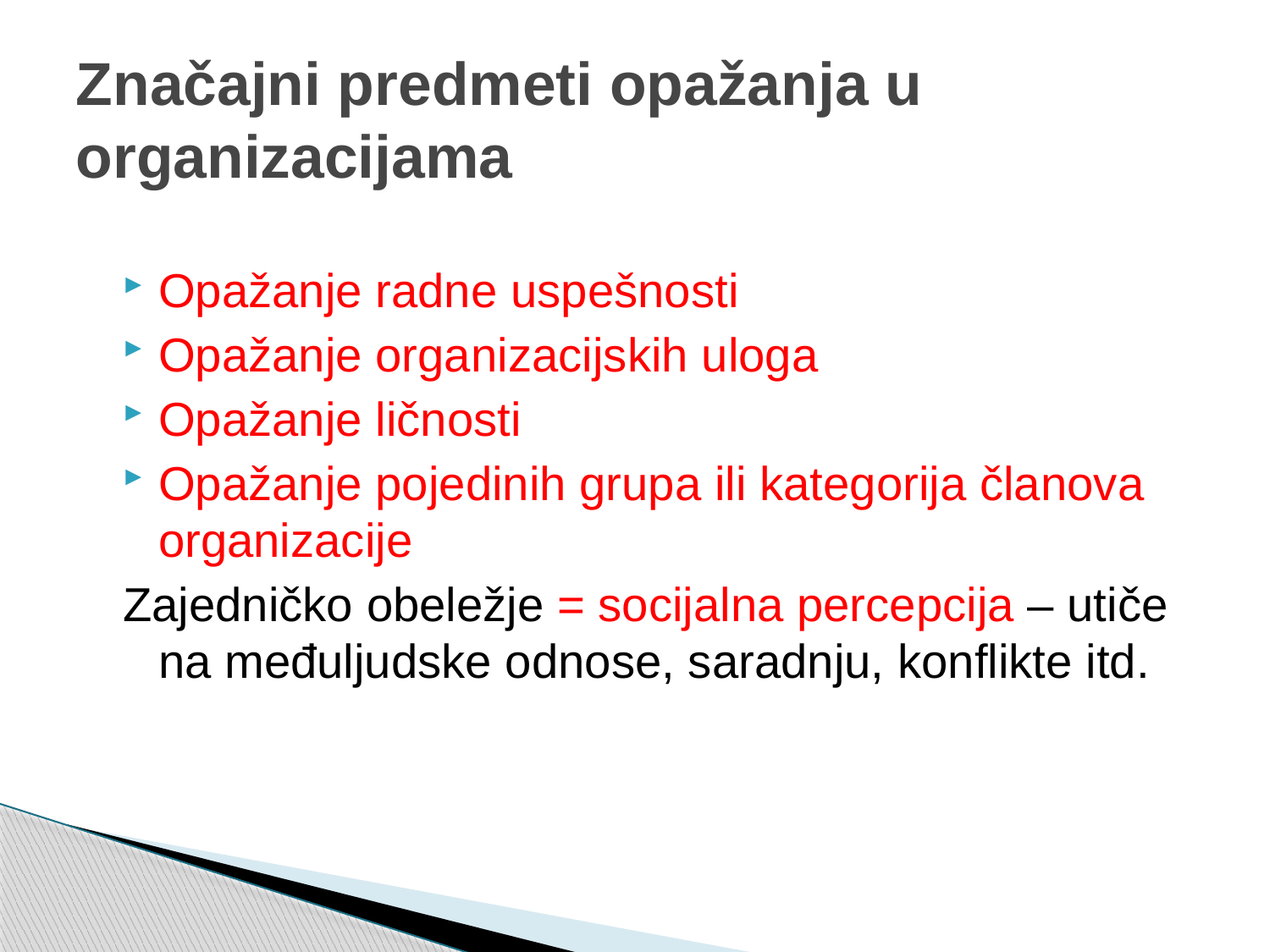

# Značajni predmeti opažanja u organizacijama
Opažanje radne uspešnosti
Opažanje organizacijskih uloga
Opažanje ličnosti
Opažanje pojedinih grupa ili kategorija članova organizacije
Zajedničko obeležje = socijalna percepcija – utiče na međuljudske odnose, saradnju, konflikte itd.